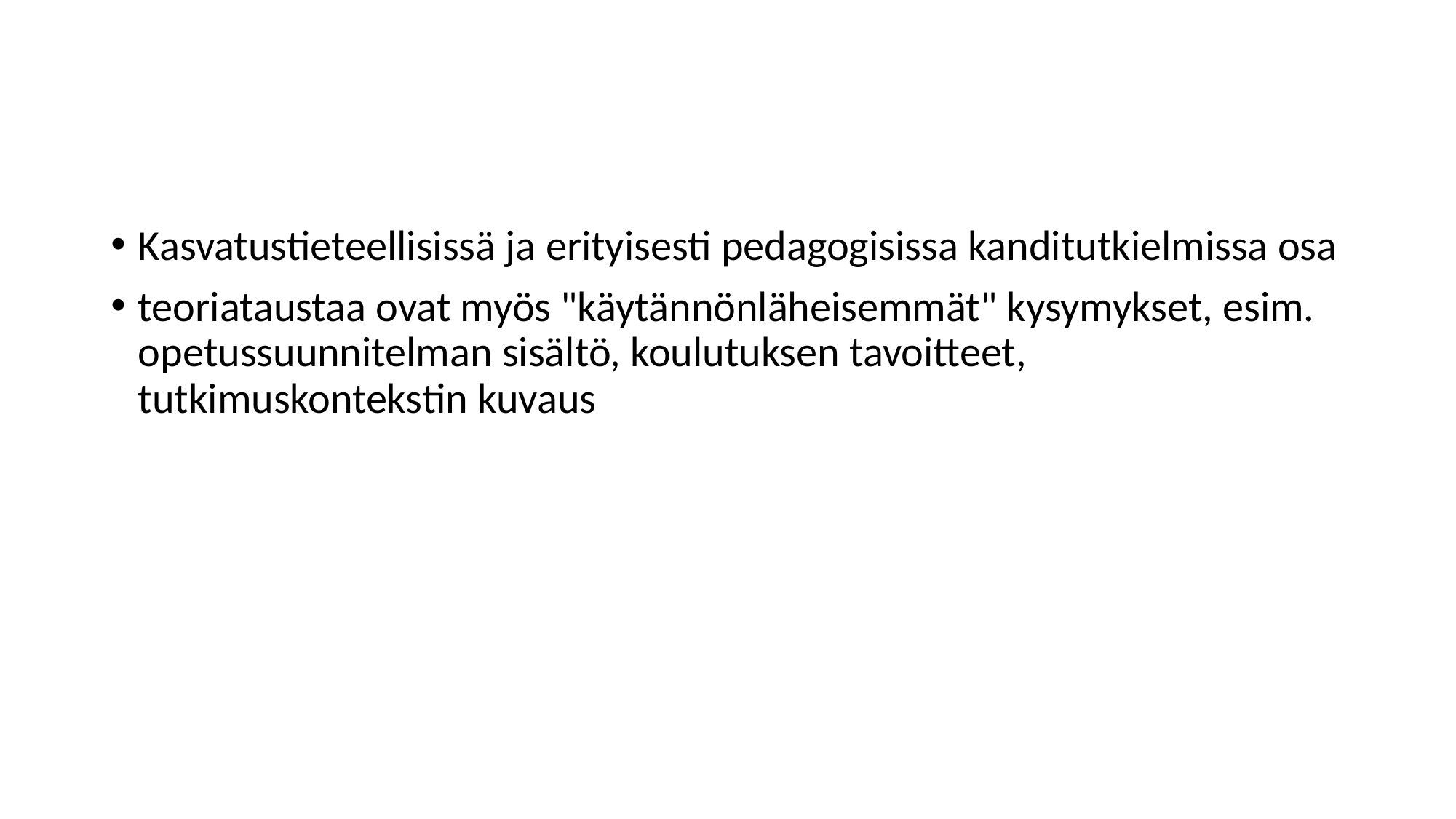

#
Kasvatustieteellisissä ja erityisesti pedagogisissa kanditutkielmissa osa
teoriataustaa ovat myös "käytännönläheisemmät" kysymykset, esim. opetussuunnitelman sisältö, koulutuksen tavoitteet, tutkimuskontekstin kuvaus